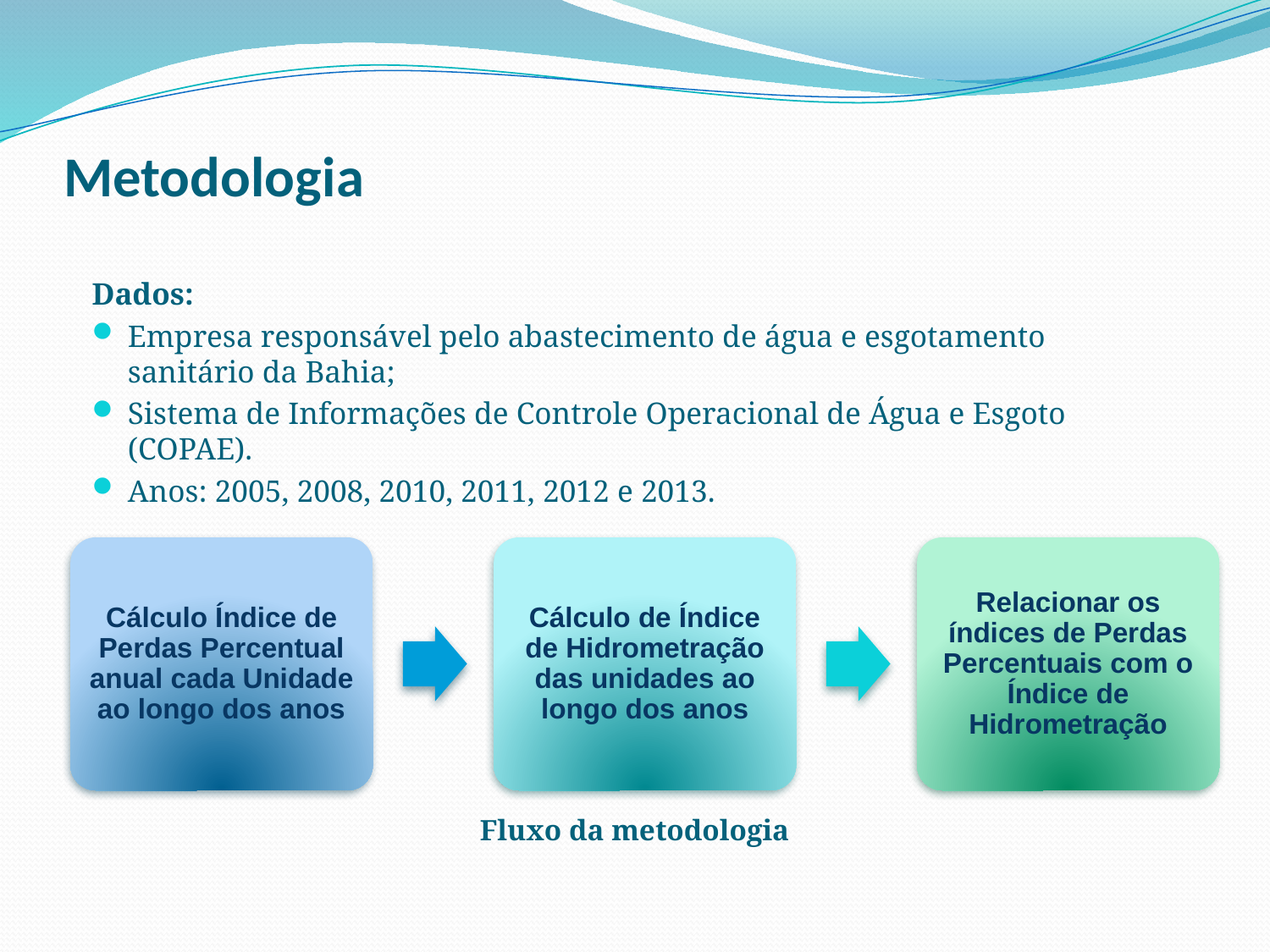

# Metodologia
Dados:
Empresa responsável pelo abastecimento de água e esgotamento sanitário da Bahia;
Sistema de Informações de Controle Operacional de Água e Esgoto (COPAE).
Anos: 2005, 2008, 2010, 2011, 2012 e 2013.
Cálculo Índice de Perdas Percentual anual cada Unidade ao longo dos anos

Cálculo de Índice de Hidrometração das unidades ao longo dos anos

Relacionar os índices de Perdas Percentuais com o Índice de Hidrometração
Fluxo da metodologia